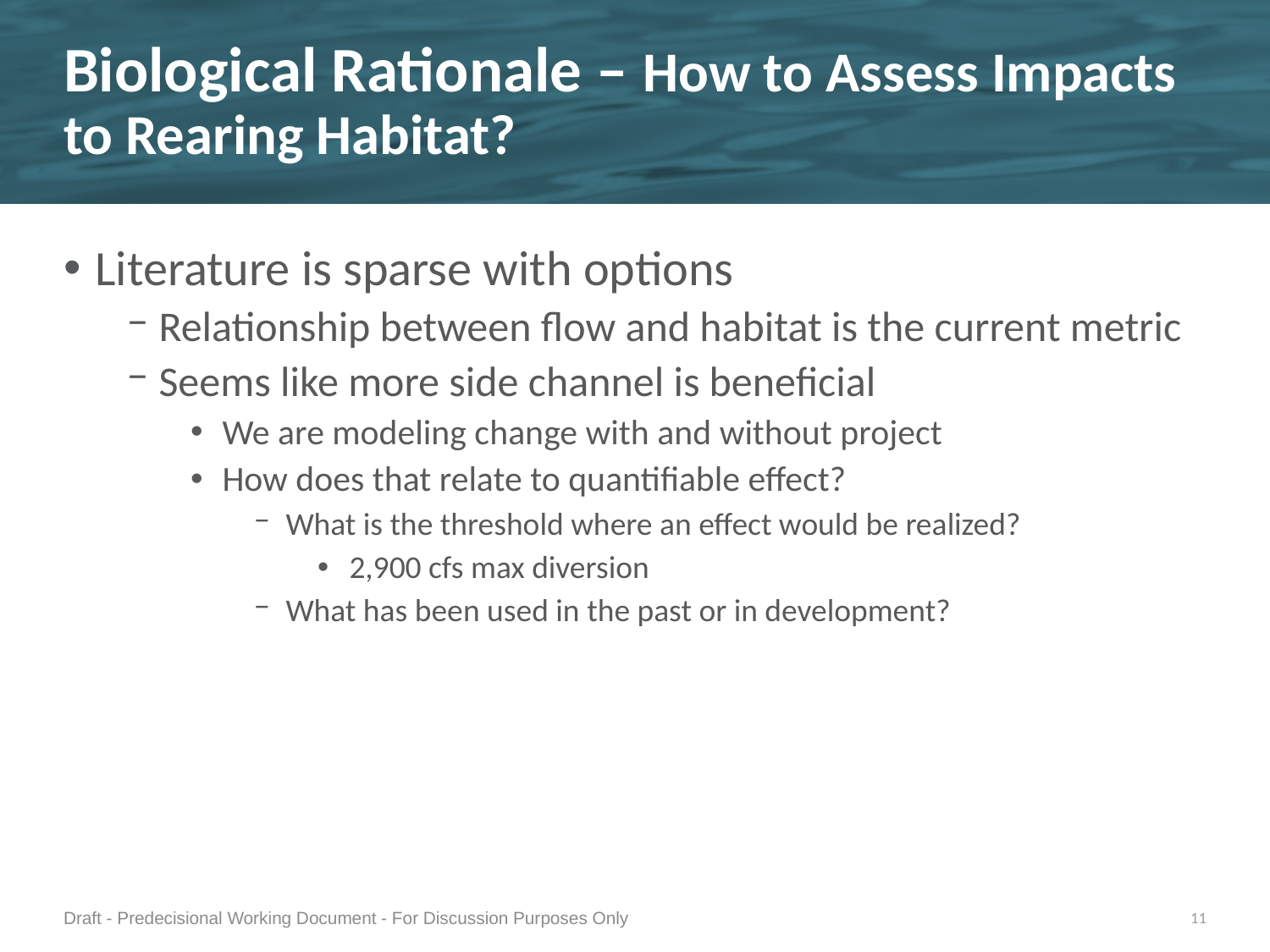

# Biological Rationale – How to Assess Impacts to Rearing Habitat?
Literature is sparse with options
Relationship between flow and habitat is the current metric
Seems like more side channel is beneficial
We are modeling change with and without project
How does that relate to quantifiable effect?
What is the threshold where an effect would be realized?
2,900 cfs max diversion
What has been used in the past or in development?

Draft - Predecisional Working Document - For Discussion Purposes Only
11